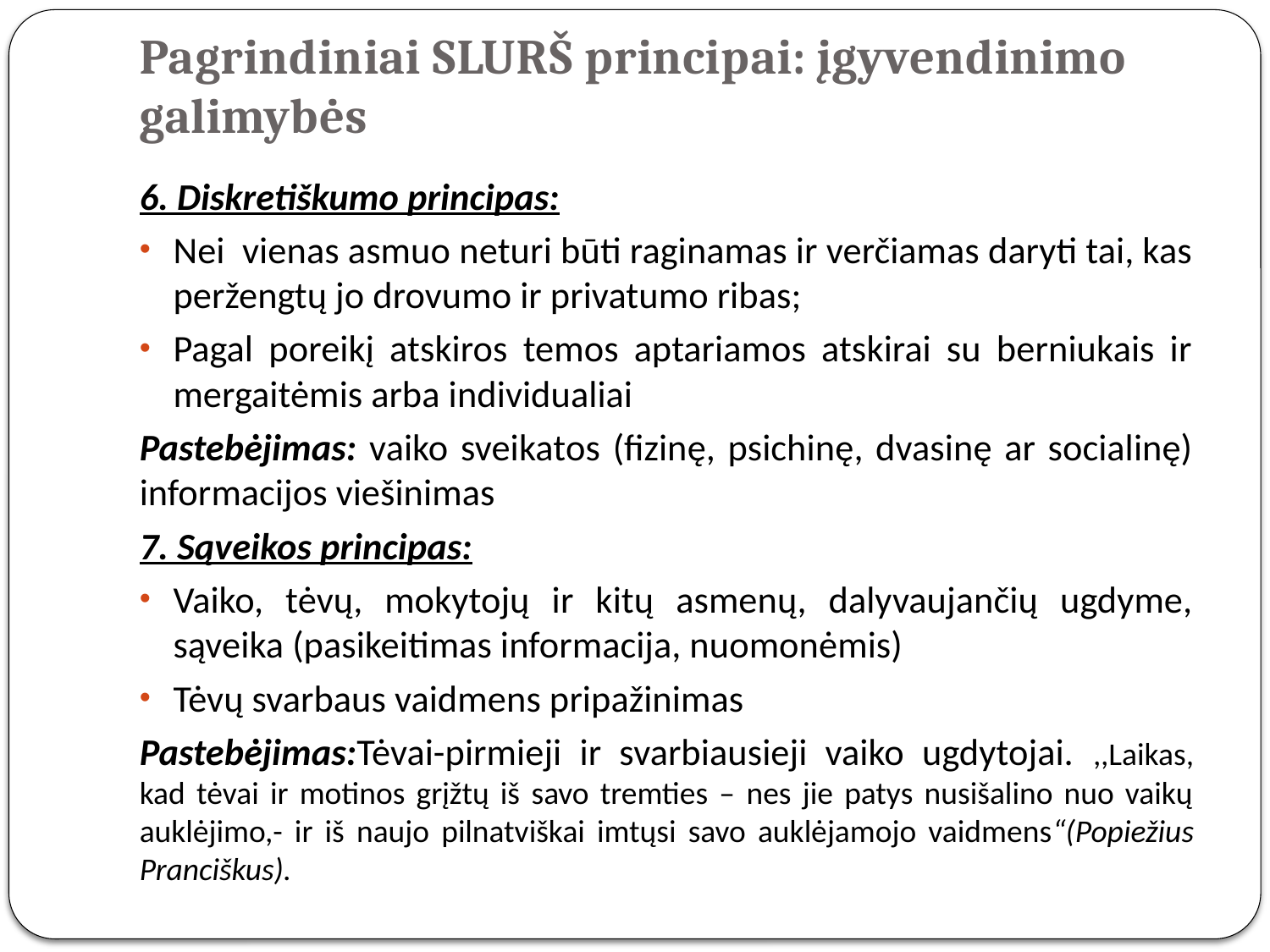

# Pagrindiniai SLURŠ principai: įgyvendinimo galimybės
6. Diskretiškumo principas:
Nei  vienas asmuo neturi būti raginamas ir verčiamas daryti tai, kas peržengtų jo drovumo ir privatumo ribas;
Pagal poreikį atskiros temos aptariamos atskirai su berniukais ir mergaitėmis arba individualiai
Pastebėjimas: vaiko sveikatos (fizinę, psichinę, dvasinę ar socialinę) informacijos viešinimas
7. Sąveikos principas:
Vaiko, tėvų, mokytojų ir kitų asmenų, dalyvaujančių ugdyme, sąveika (pasikeitimas informacija, nuomonėmis)
Tėvų svarbaus vaidmens pripažinimas
Pastebėjimas:Tėvai-pirmieji ir svarbiausieji vaiko ugdytojai. ,,Laikas, kad tėvai ir motinos grįžtų iš savo tremties – nes jie patys nusišalino nuo vaikų auklėjimo,- ir iš naujo pilnatviškai imtųsi savo auklėjamojo vaidmens“(Popiežius Pranciškus).